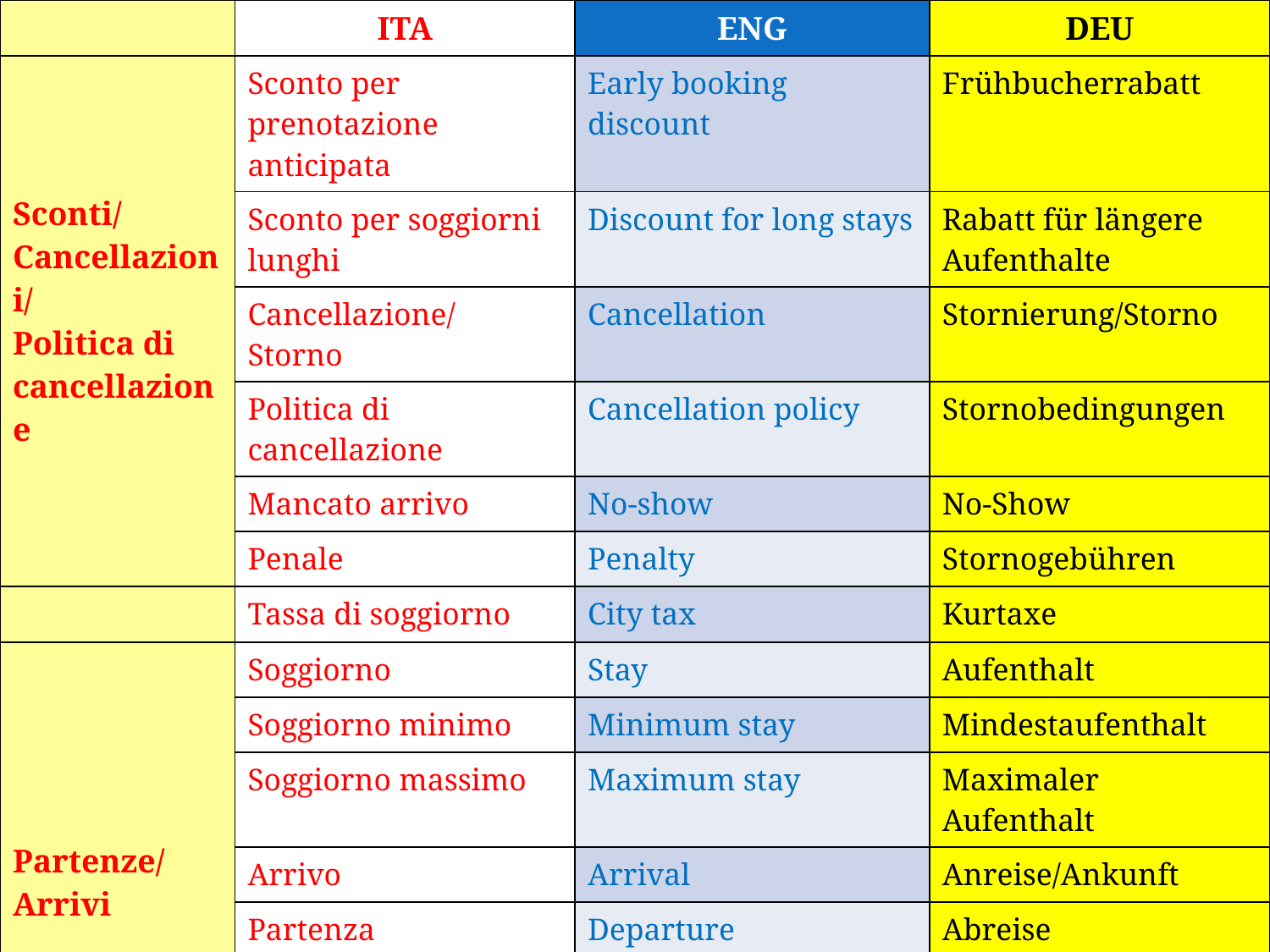

|  | ITA | ENG | DEU |
| --- | --- | --- | --- |
| Sconti/ Cancellazioni/ Politica di cancellazione | Sconto per prenotazione anticipata | Early booking discount | Frühbucherrabatt |
|  | Sconto per soggiorni lunghi | Discount for long stays | Rabatt für längere Aufenthalte |
|  | Cancellazione/ Storno | Cancellation | Stornierung/Storno |
|  | Politica di cancellazione | Cancellation policy | Stornobedingungen |
|  | Mancato arrivo | No-show | No-Show |
|  | Penale | Penalty | Stornogebühren |
|  | Tassa di soggiorno | City tax | Kurtaxe |
| Partenze/ Arrivi | Soggiorno | Stay | Aufenthalt |
|  | Soggiorno minimo | Minimum stay | Mindestaufenthalt |
|  | Soggiorno massimo | Maximum stay | Maximaler Aufenthalt |
|  | Arrivo | Arrival | Anreise/Ankunft |
|  | Partenza | Departure | Abreise |
|  | Fare il check-in | Check-in | Sich anmelden |
|  | Fare il check-out | Check-out | Sich abmelden |
|  | Scadenza | Release | Release |